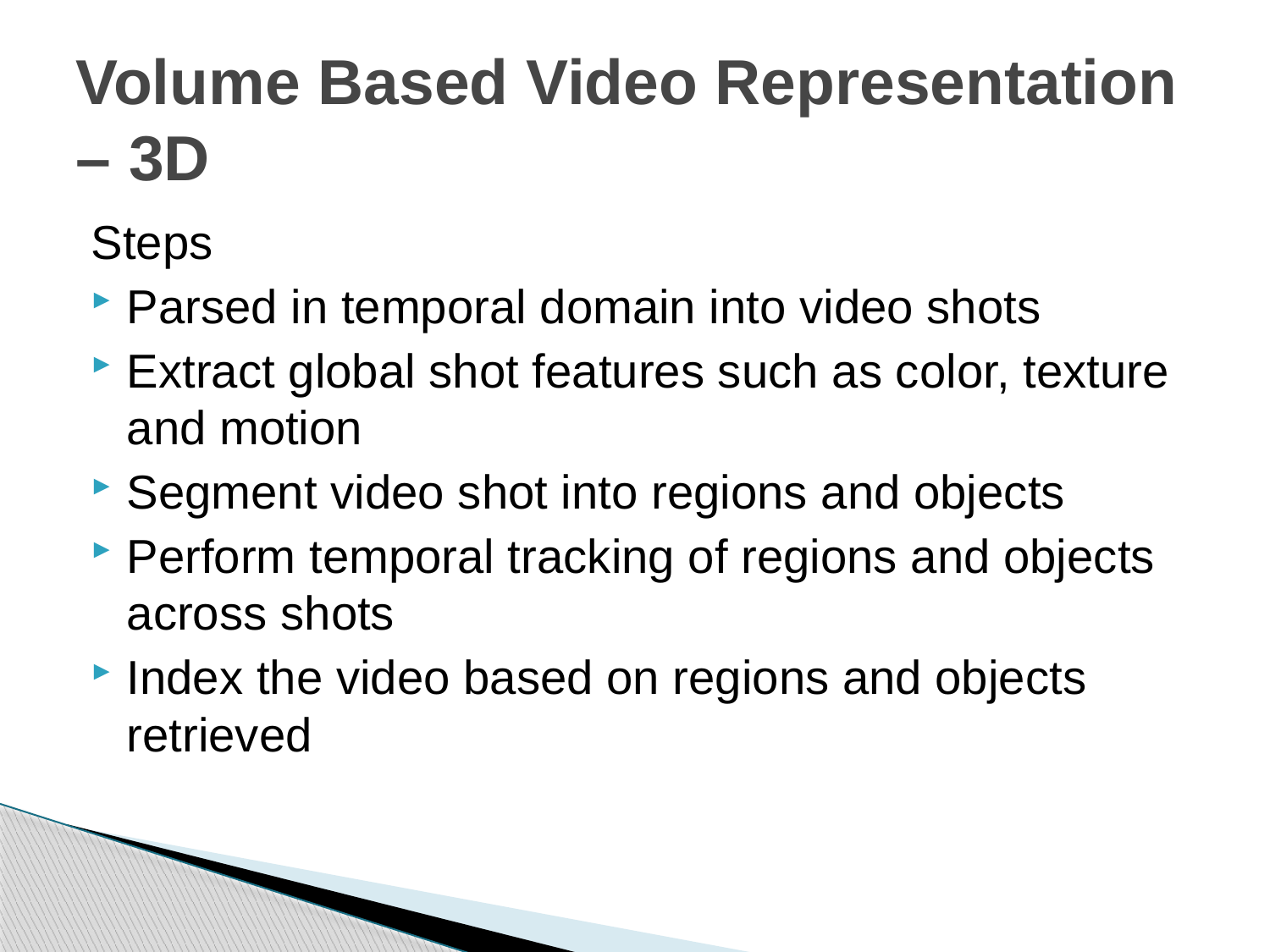

# Volume Based Video Representation – 3D
Steps
Parsed in temporal domain into video shots
Extract global shot features such as color, texture and motion
Segment video shot into regions and objects
Perform temporal tracking of regions and objects across shots
Index the video based on regions and objects retrieved